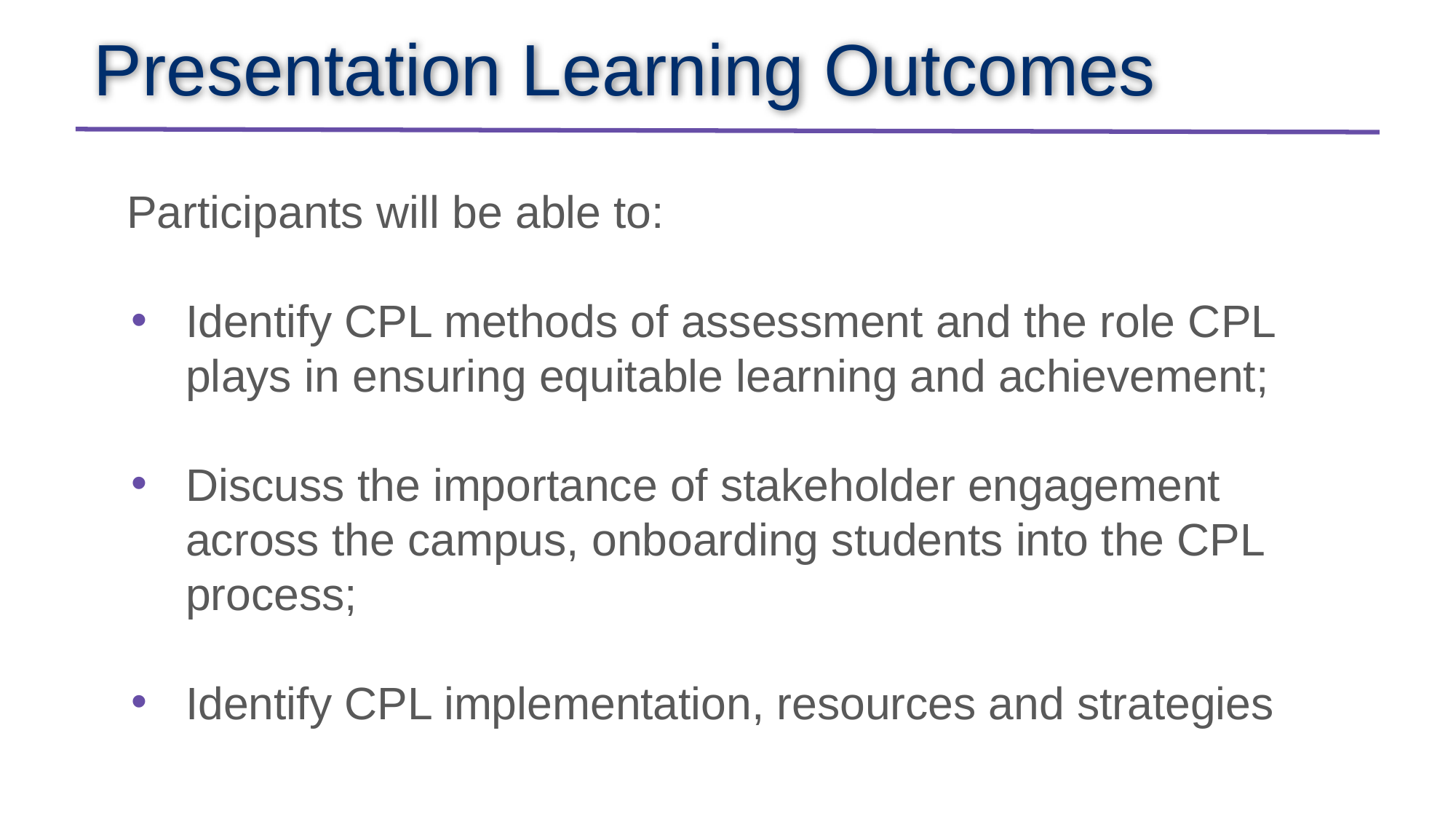

# Presentation Learning Outcomes
Participants will be able to:

Identify CPL methods of assessment and the role CPL plays in ensuring equitable learning and achievement;

Discuss the importance of stakeholder engagement across the campus, onboarding students into the CPL process;

Identify CPL implementation, resources and strategies